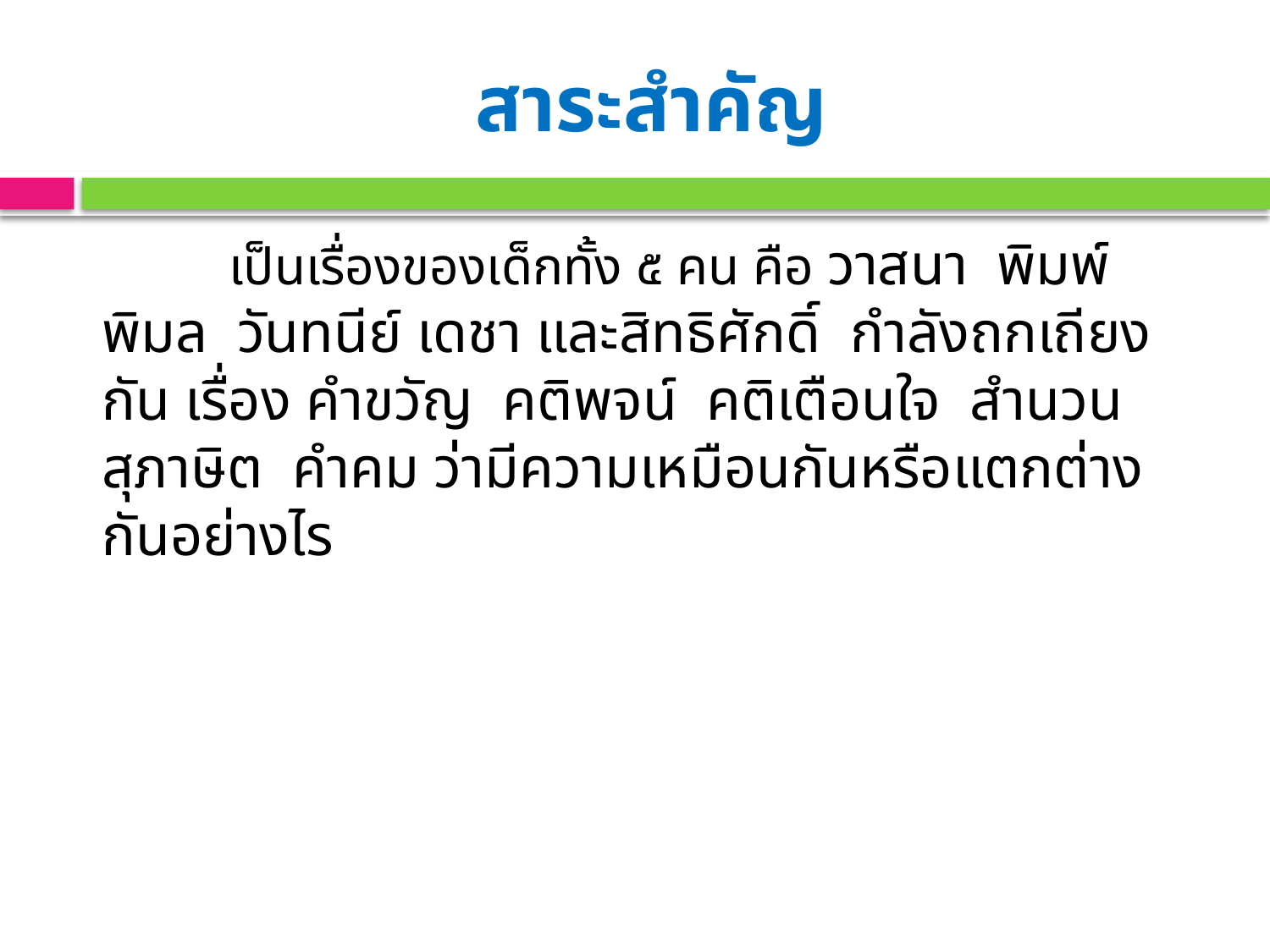

# สาระสำคัญ
		เป็นเรื่องของเด็กทั้ง ๕ คน คือ วาสนา  พิมพ์พิมล  วันทนีย์ เดชา และสิทธิศักดิ์  กำลังถกเถียงกัน เรื่อง คำขวัญ  คติพจน์  คติเตือนใจ  สำนวน  สุภาษิต  คำคม ว่ามีความเหมือนกันหรือแตกต่างกันอย่างไร